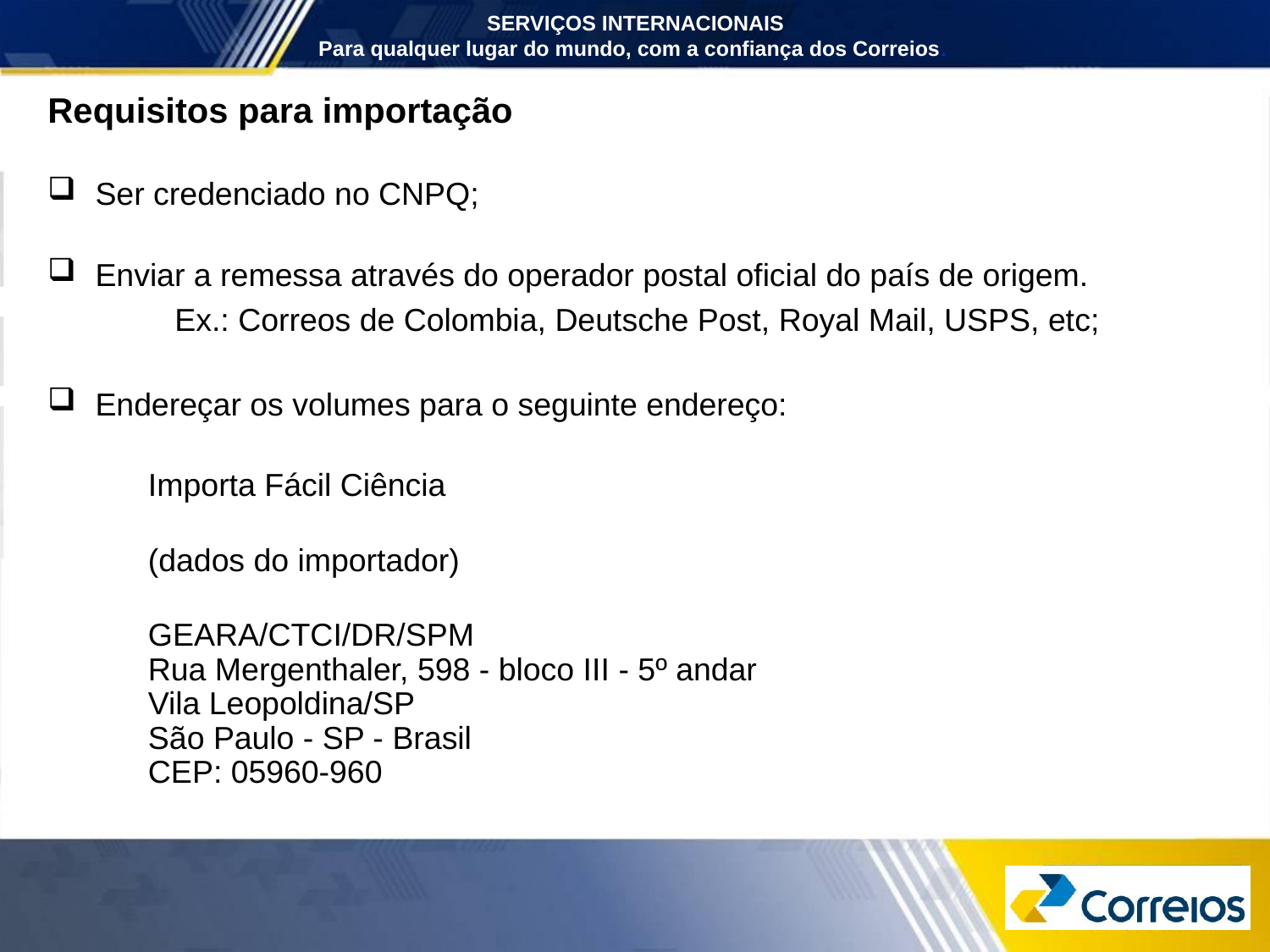

SERVIÇOS INTERNACIONAIS
Para qualquer lugar do mundo, com a confiança dos Correios.
Requisitos para importação

Ser credenciado no CNPQ;

Enviar a remessa através do operador postal oficial do país de origem.
	Ex.: Correos de Colombia, Deutsche Post, Royal Mail, USPS, etc;

Endereçar os volumes para o seguinte endereço:

Importa Fácil Ciência
(dados do importador)
GEARA/CTCI/DR/SPM
Rua Mergenthaler, 598 - bloco III - 5º andar 
Vila Leopoldina/SP 
São Paulo - SP - Brasil 
CEP: 05960-960